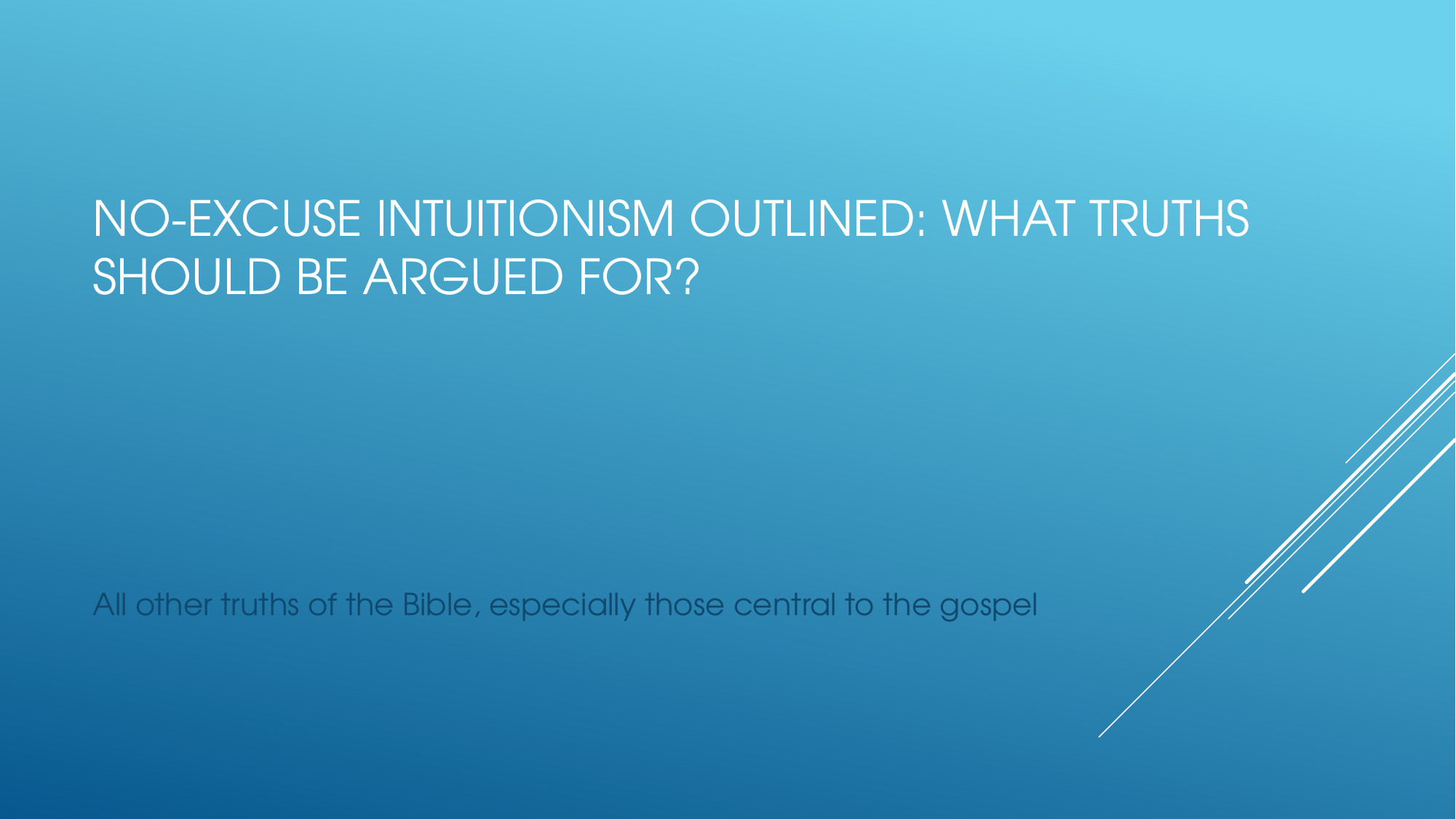

# No-excuse intuitionism outlined: what truths should be argued for?
All other truths of the Bible, especially those central to the gospel